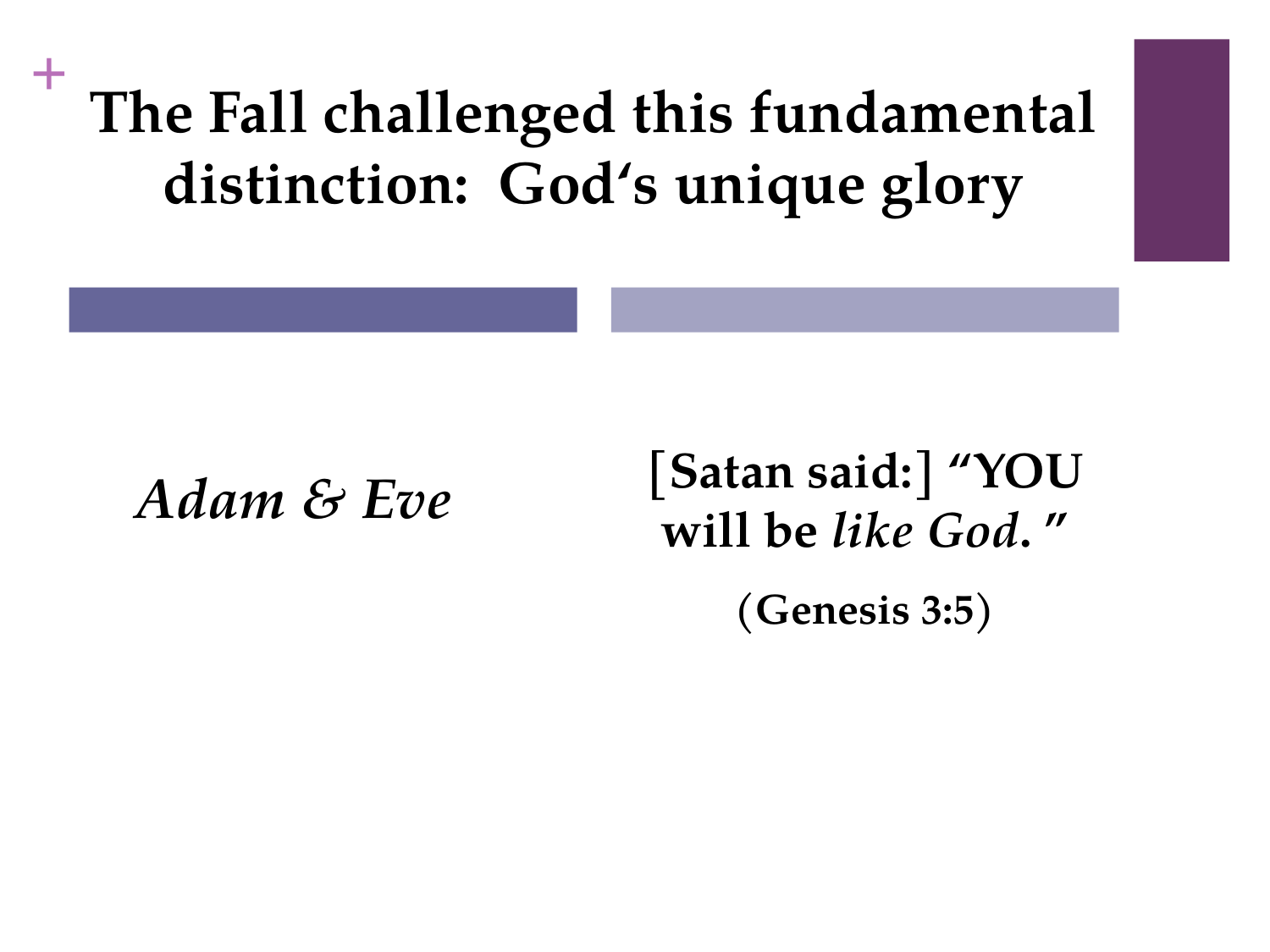

# The Fall challenged this fundamental distinction:  God‘s unique glory

[Satan said:] “YOU will be like God. ”
(Genesis 3:5)
Adam & Eve